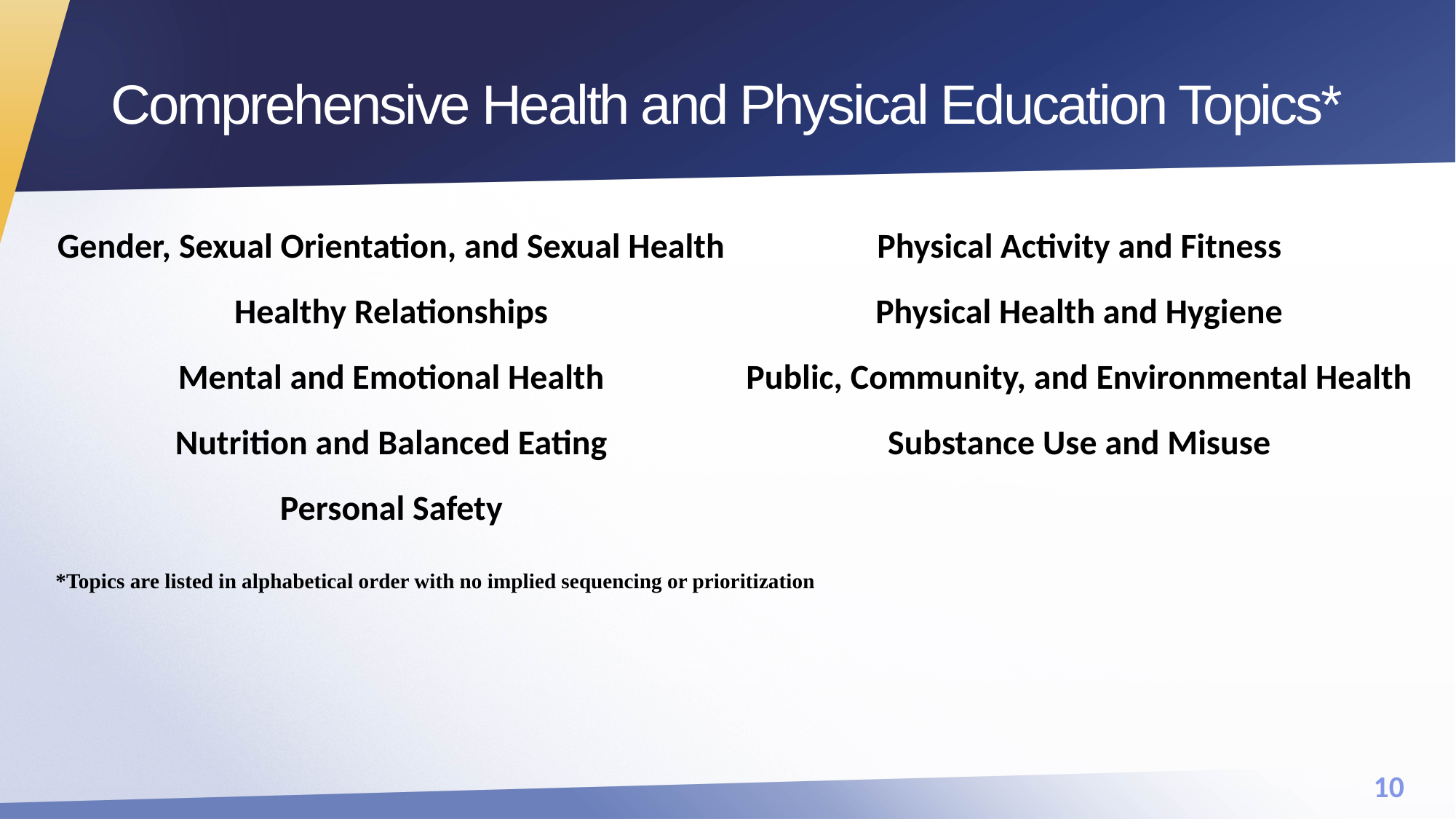

# Comprehensive Health and Physical Education Topics*
| Gender, Sexual Orientation, and Sexual Health | Physical Activity and Fitness |
| --- | --- |
| Healthy Relationships | Physical Health and Hygiene |
| Mental and Emotional Health | Public, Community, and Environmental Health |
| Nutrition and Balanced Eating | Substance Use and Misuse |
| Personal Safety |  |
| \*Topics are listed in alphabetical order with no implied sequencing or prioritization |  |